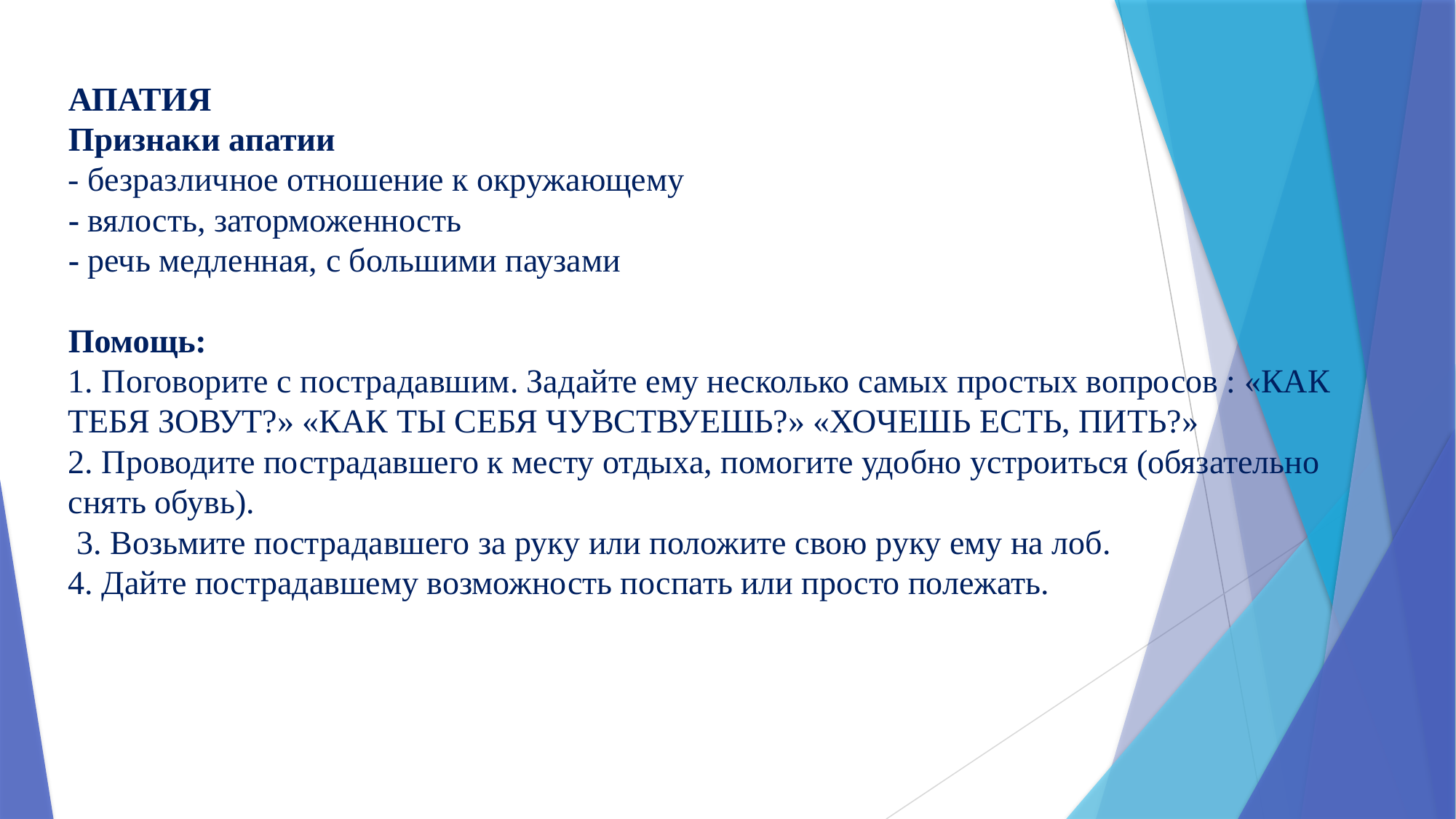

# АПАТИЯ Признаки апатии - безразличное отношение к окружающему - вялость, заторможенность - речь медленная, с большими паузами Помощь: 1. Поговорите с пострадавшим. Задайте ему несколько самых простых вопросов : «КАК ТЕБЯ ЗОВУТ?» «КАК ТЫ СЕБЯ ЧУВСТВУЕШЬ?» «ХОЧЕШЬ ЕСТЬ, ПИТЬ?» 2. Проводите пострадавшего к месту отдыха, помогите удобно устроиться (обязательно снять обувь). 3. Возьмите пострадавшего за руку или положите свою руку ему на лоб. 4. Дайте пострадавшему возможность поспать или просто полежать.